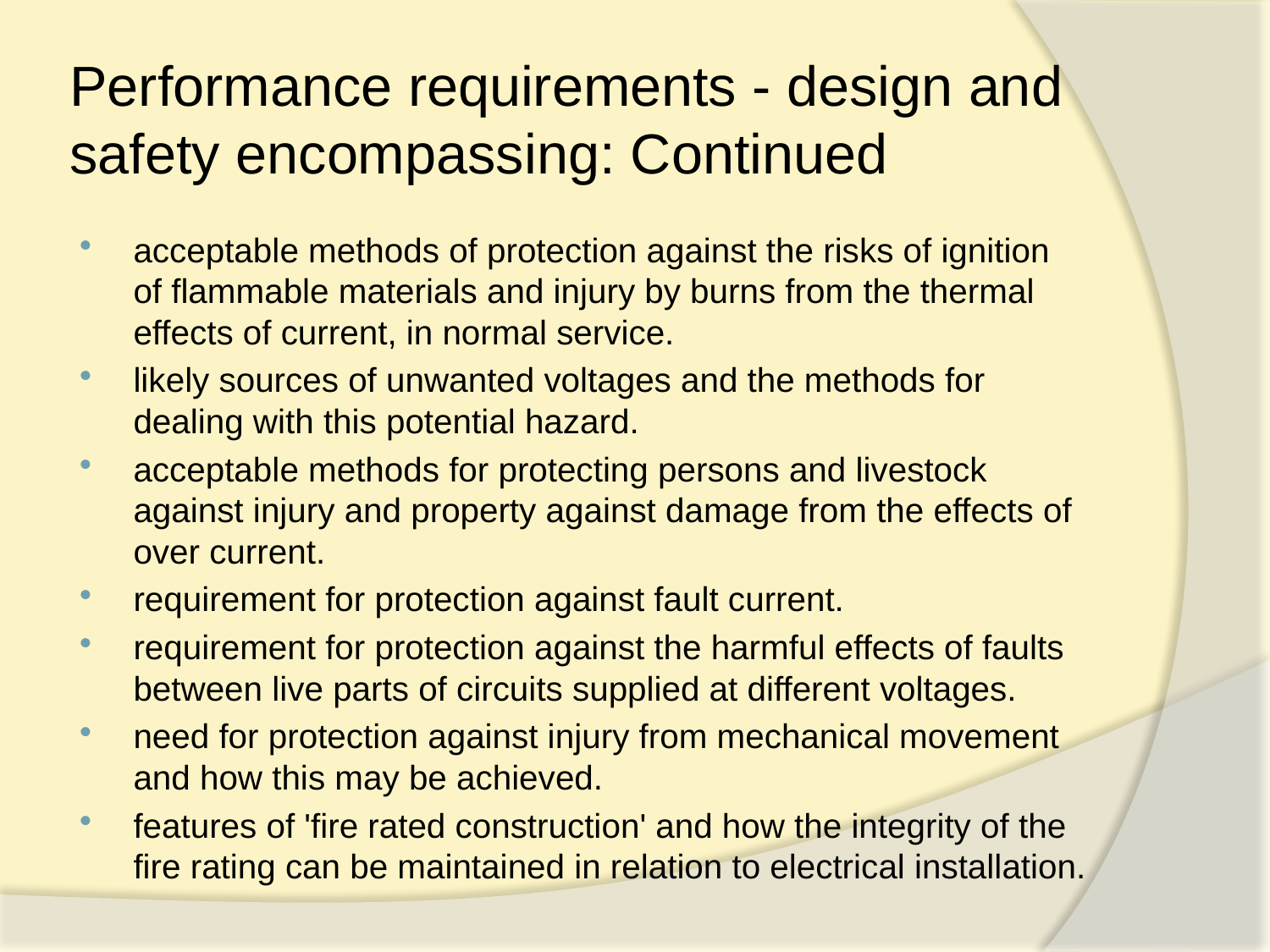

# Performance requirements - design and safety encompassing: Continued
acceptable methods of protection against the risks of ignition of flammable materials and injury by burns from the thermal effects of current, in normal service.
likely sources of unwanted voltages and the methods for dealing with this potential hazard.
acceptable methods for protecting persons and livestock against injury and property against damage from the effects of over current.
requirement for protection against fault current.
requirement for protection against the harmful effects of faults between live parts of circuits supplied at different voltages.
need for protection against injury from mechanical movement and how this may be achieved.
features of 'fire rated construction' and how the integrity of the fire rating can be maintained in relation to electrical installation.